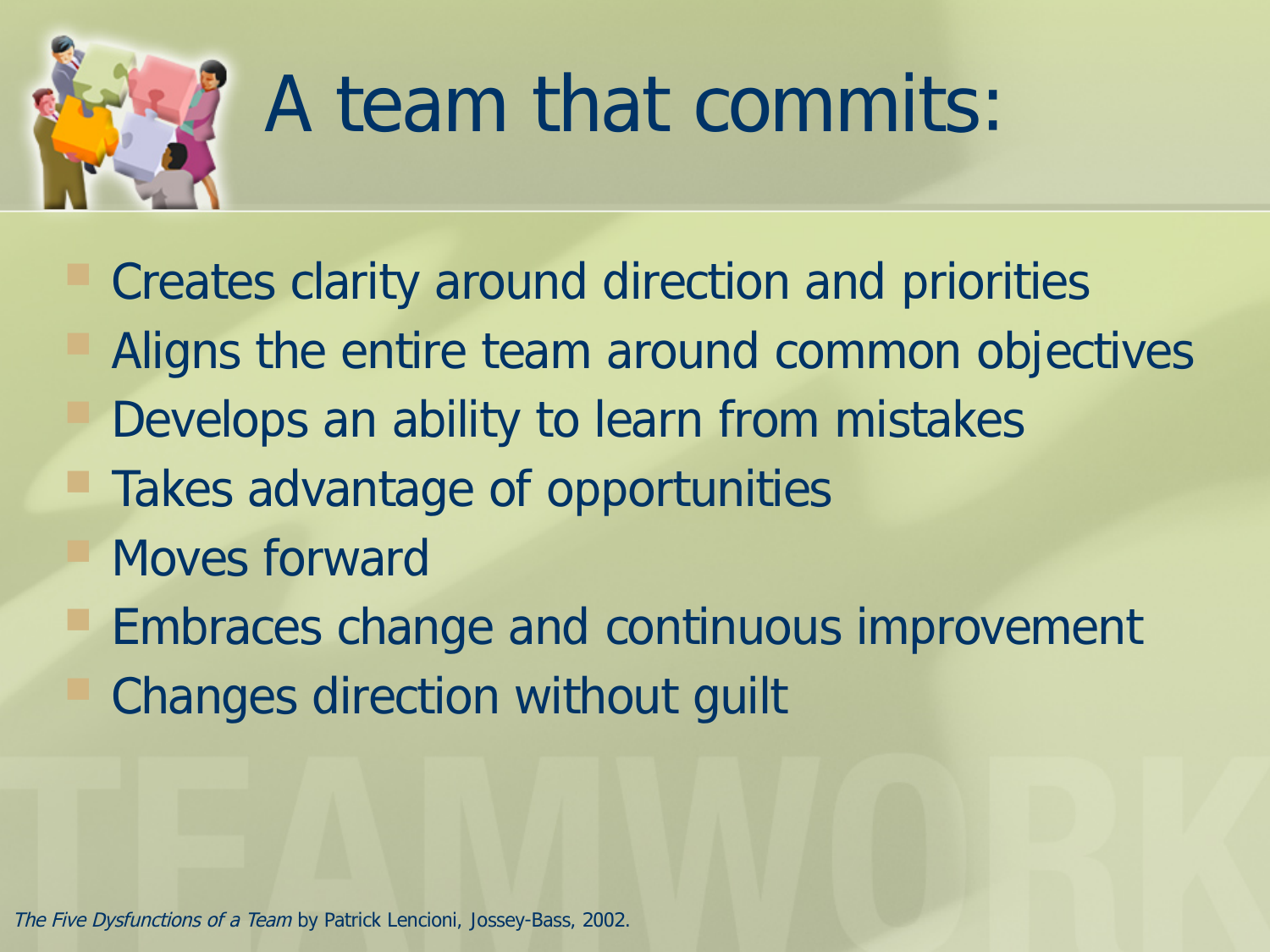

# A team that commits:
Creates clarity around direction and priorities
Aligns the entire team around common objectives
Develops an ability to learn from mistakes
Takes advantage of opportunities
Moves forward
Embraces change and continuous improvement
Changes direction without guilt
The Five Dysfunctions of a Team by Patrick Lencioni, Jossey-Bass, 2002.